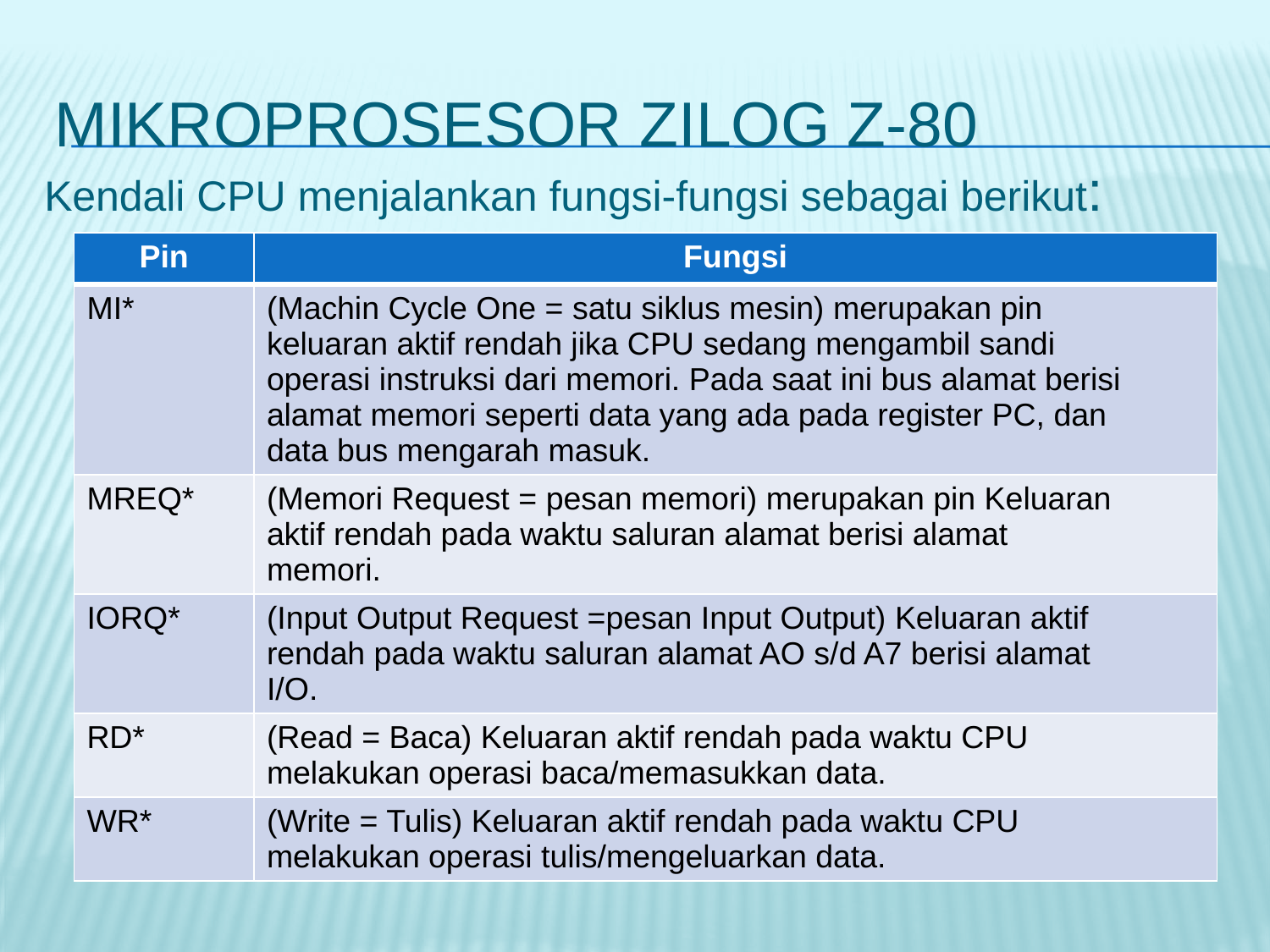

# MIKROPROSESOR ZILOG Z-80
Kendali CPU menjalankan fungsi-fungsi sebagai berikut:

| Pin | Fungsi |
| --- | --- |
| MI\* | (Machin Cycle One = satu siklus mesin) merupakan pin keluaran aktif rendah jika CPU sedang mengambil sandi operasi instruksi dari memori. Pada saat ini bus alamat berisi alamat memori seperti data yang ada pada register PC, dan data bus mengarah masuk. |
| MREQ\* | (Memori Request = pesan memori) merupakan pin Keluaran aktif rendah pada waktu saluran alamat berisi alamat memori. |
| IORQ\* | (Input Output Request =pesan Input Output) Keluaran aktif rendah pada waktu saluran alamat AO s/d A7 berisi alamat I/O. |
| RD\* | (Read = Baca) Keluaran aktif rendah pada waktu CPU melakukan operasi baca/memasukkan data. |
| WR\* | (Write = Tulis) Keluaran aktif rendah pada waktu CPU melakukan operasi tulis/mengeluarkan data. |